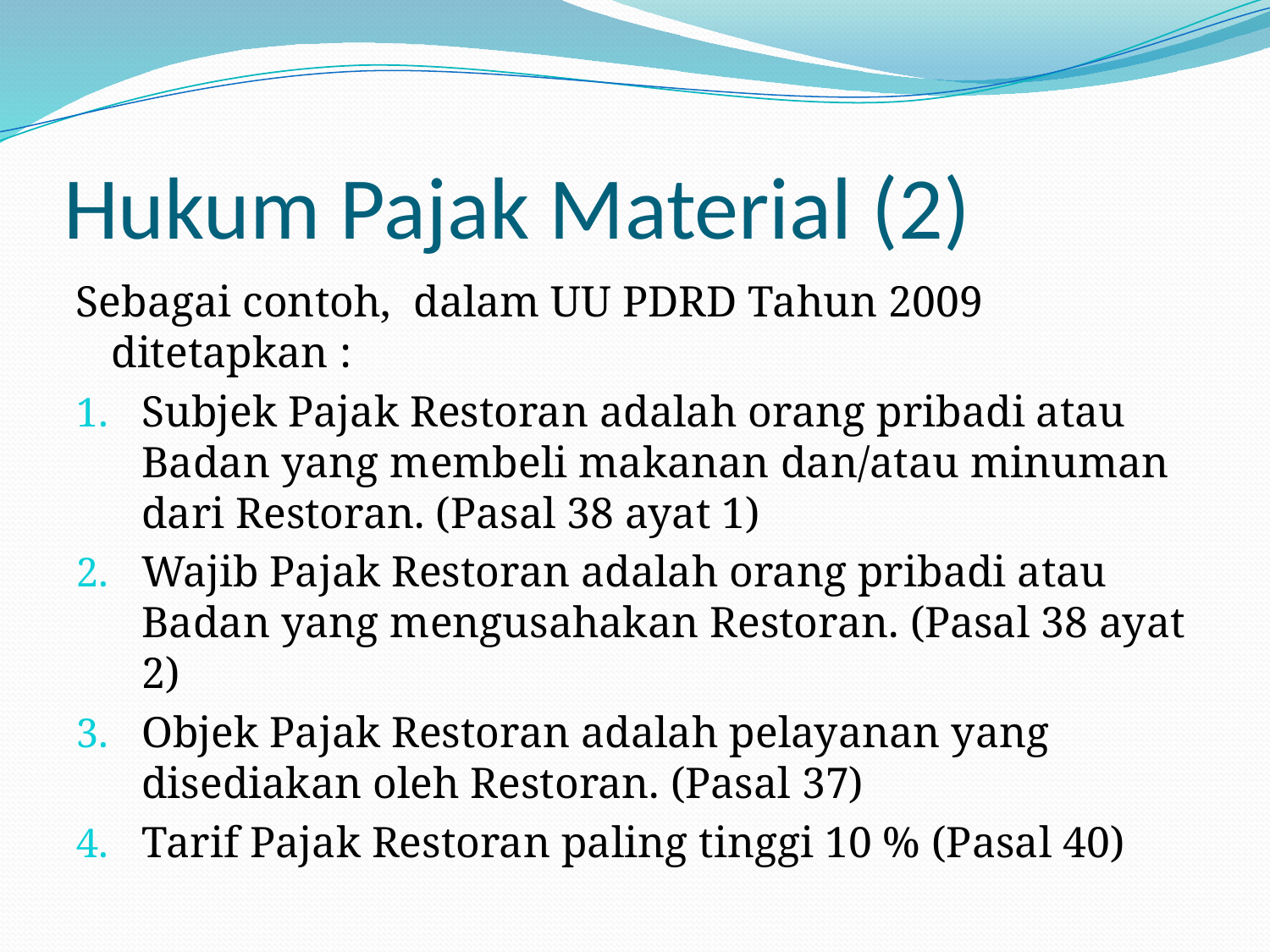

# Hukum Pajak Material (2)
Sebagai contoh,  dalam UU PDRD Tahun 2009 ditetapkan :
Subjek Pajak Restoran adalah orang pribadi atau Badan yang membeli makanan dan/atau minuman dari Restoran. (Pasal 38 ayat 1)
Wajib Pajak Restoran adalah orang pribadi atau Badan yang mengusahakan Restoran. (Pasal 38 ayat 2)
Objek Pajak Restoran adalah pelayanan yang disediakan oleh Restoran. (Pasal 37)
Tarif Pajak Restoran paling tinggi 10 % (Pasal 40)